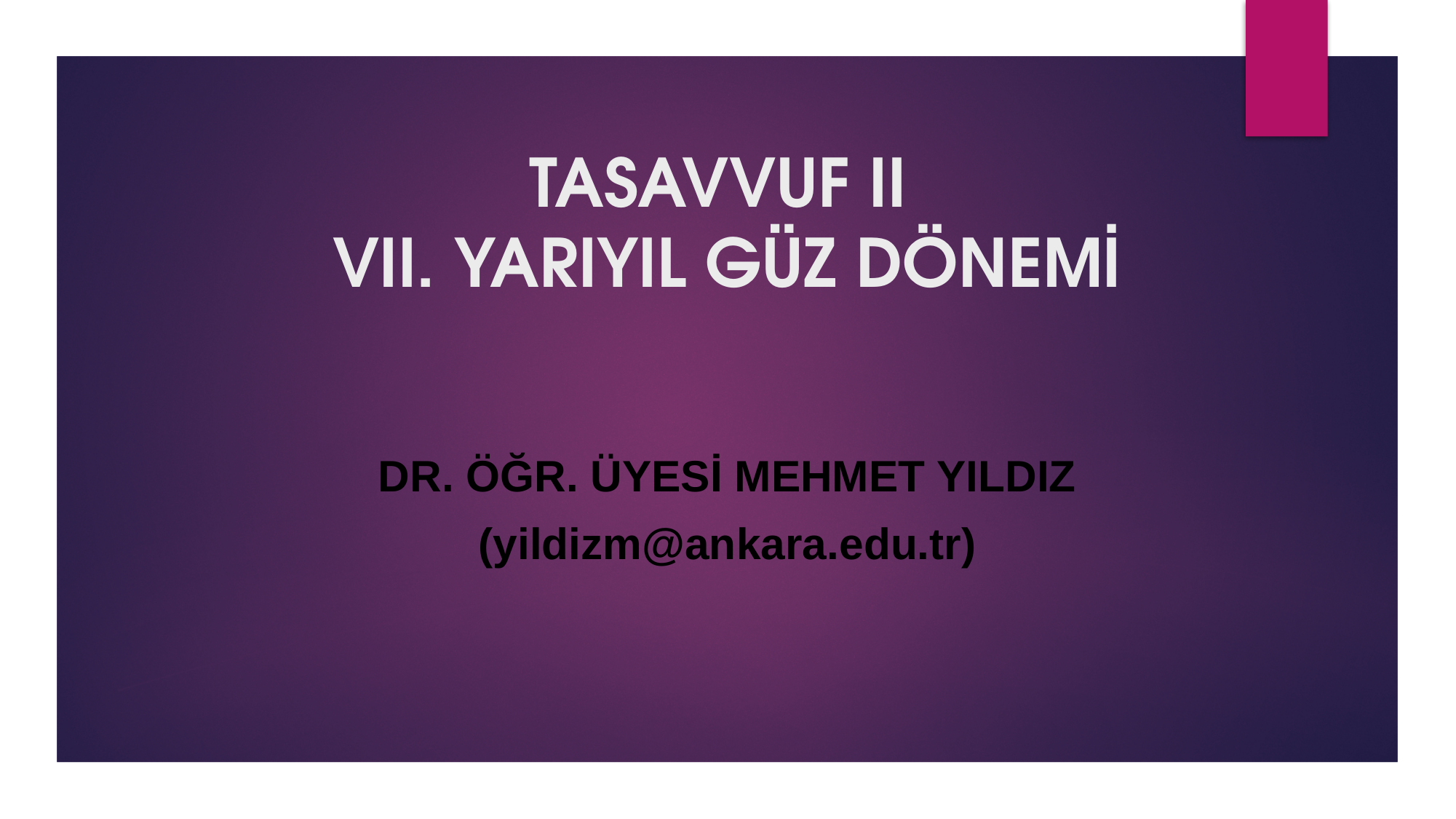

# TASAVVUF II VII. YARIYIL GÜZ DÖNEMİ

DR. ÖĞR. ÜYESİ MEHMET YILDIZ
(yildizm@ankara.edu.tr)